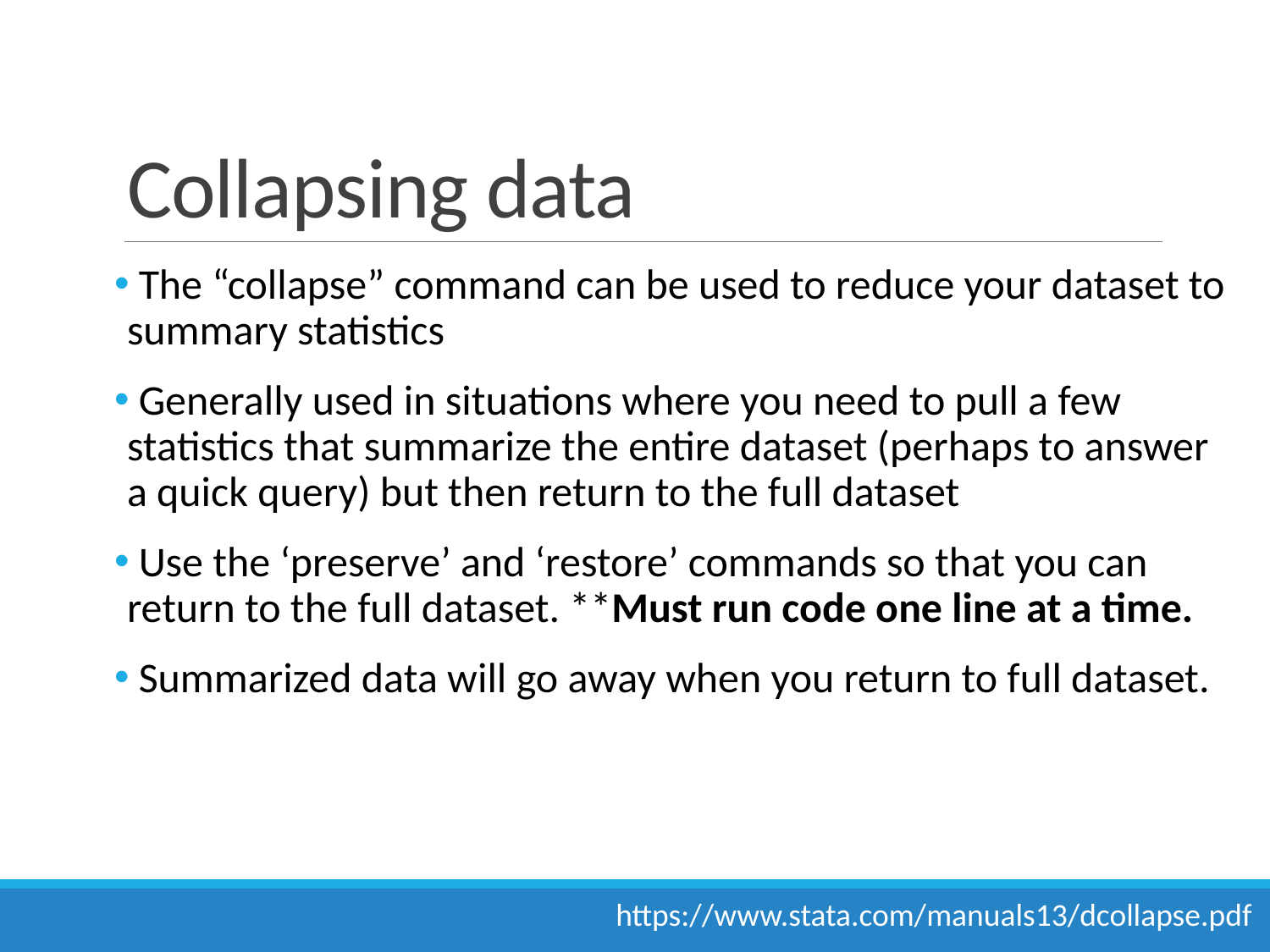

# Collapsing data
 The “collapse” command can be used to reduce your dataset to summary statistics
 Generally used in situations where you need to pull a few statistics that summarize the entire dataset (perhaps to answer a quick query) but then return to the full dataset
 Use the ‘preserve’ and ‘restore’ commands so that you can return to the full dataset. **Must run code one line at a time.
 Summarized data will go away when you return to full dataset.

https://www.stata.com/manuals13/dcollapse.pdf